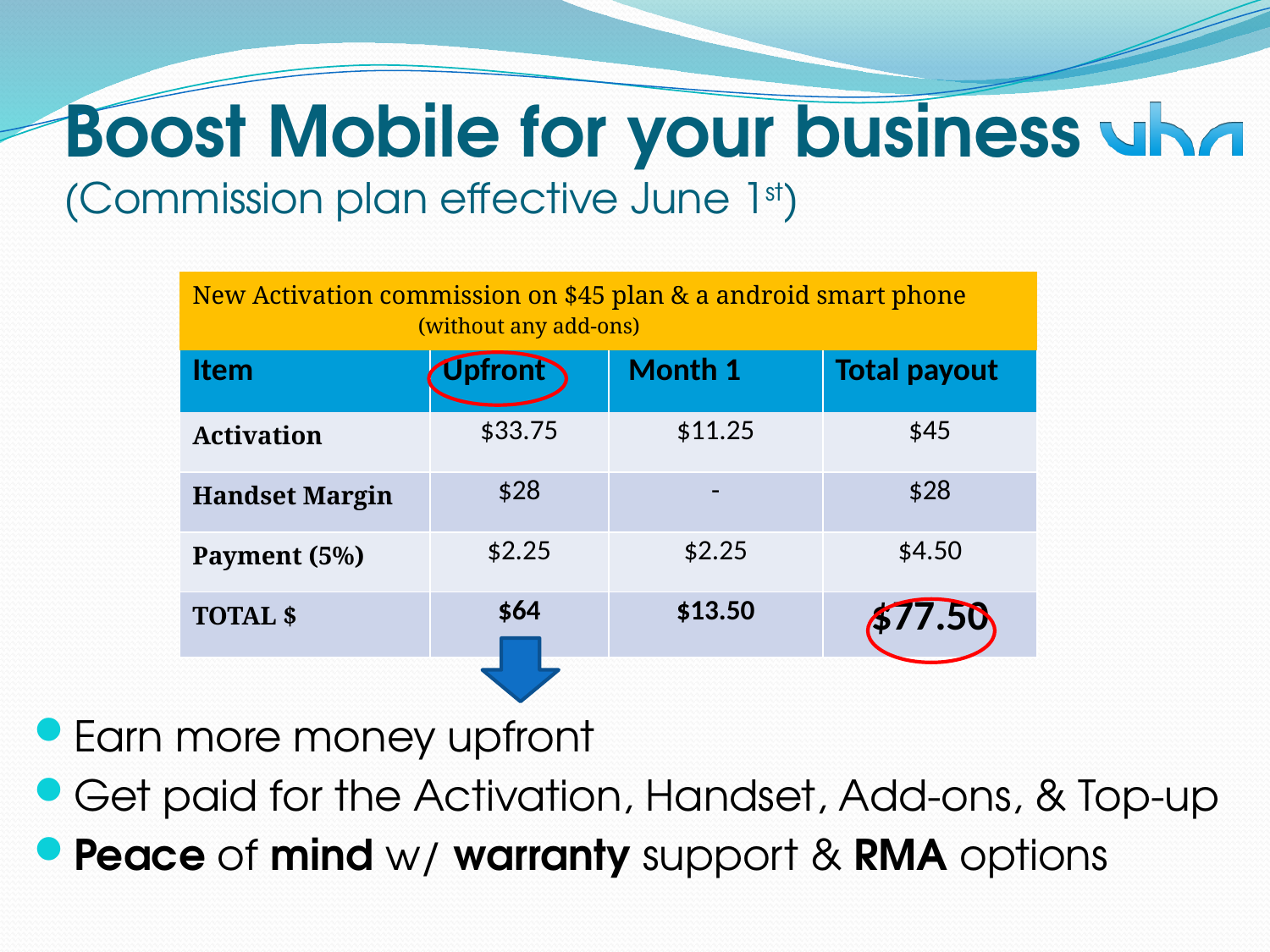

# Boost Mobile for your business (Commission plan effective June 1st)

Earn more money upfront
Get paid for the Activation, Handset, Add-ons, & Top-up
Peace of mind w/ warranty support & RMA options
| New Activation commission on $45 plan & a android smart phone (without any add-ons) |  |  |  |
| --- | --- | --- | --- |
| Item | Upfront | Month 1 | Total payout |
| Activation | $33.75 | $11.25 | $45 |
| Handset Margin | $28 | - | $28 |
| Payment (5%) | $2.25 | $2.25 | $4.50 |
| TOTAL $ | $64 | $13.50 | $77.50 |